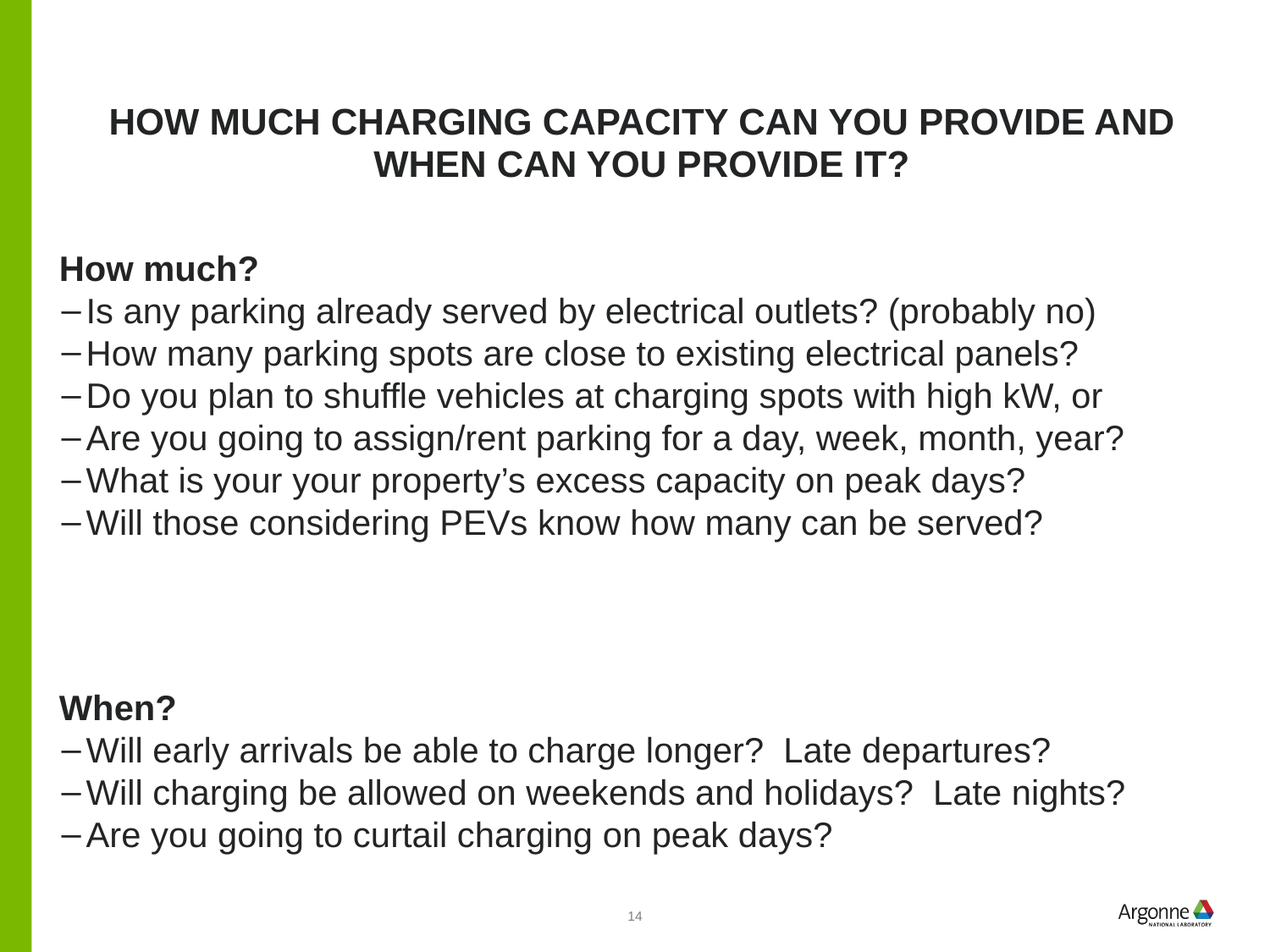

# How much charging capacity can you provide and when can you provide it?
How much?
Is any parking already served by electrical outlets? (probably no)
How many parking spots are close to existing electrical panels?
Do you plan to shuffle vehicles at charging spots with high kW, or
Are you going to assign/rent parking for a day, week, month, year?
What is your your property’s excess capacity on peak days?
Will those considering PEVs know how many can be served?

When?
Will early arrivals be able to charge longer?  Late departures?
Will charging be allowed on weekends and holidays?  Late nights?
Are you going to curtail charging on peak days?
14